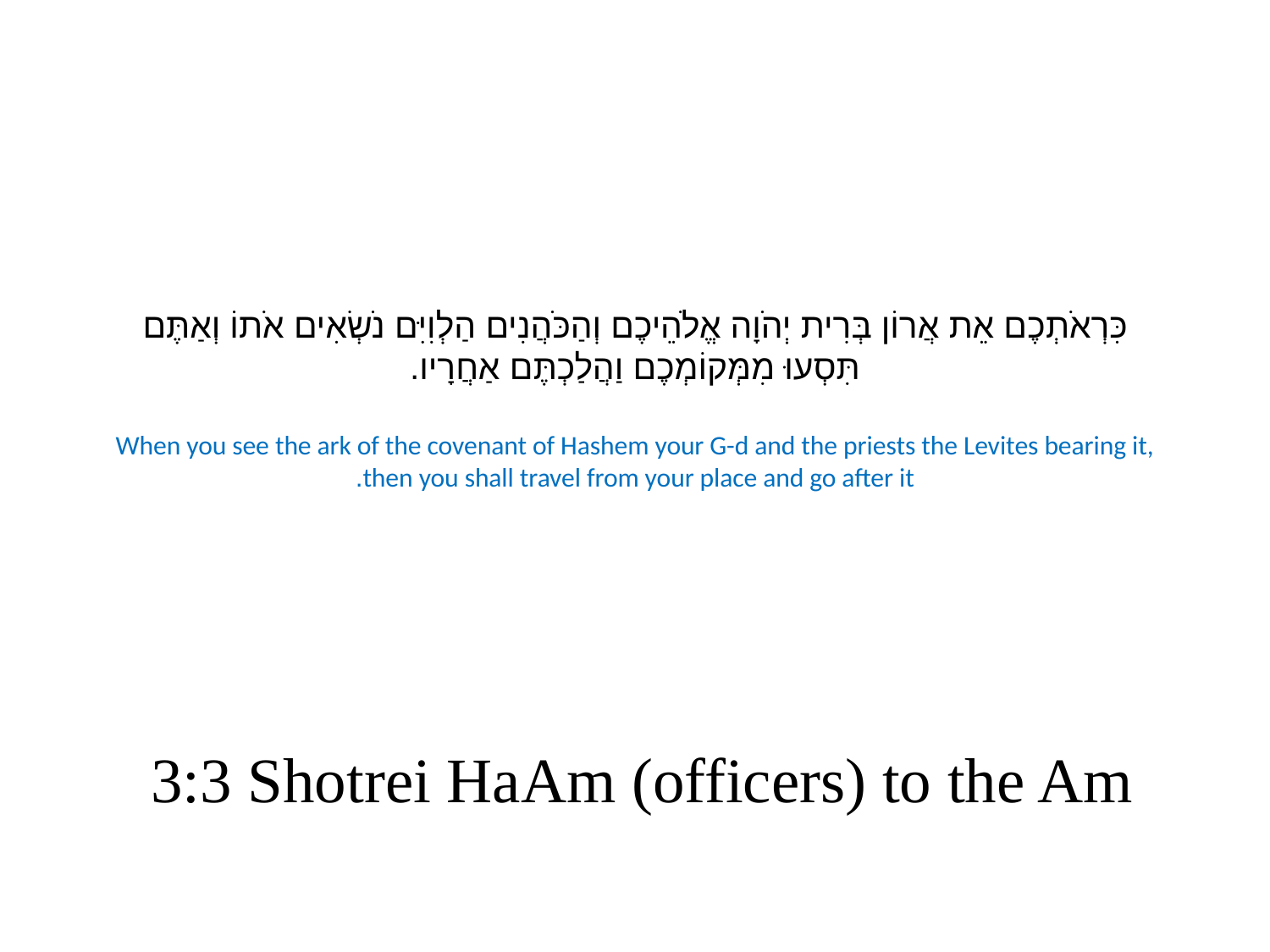

# כִּרְאֹתְכֶם אֵת אֲרוֹן בְּרִית יְהֹוָה אֱלֹהֵיכֶם וְהַכֹּהֲנִים הַלְוִיִּם נֹשְׂאִים אֹתוֹ וְאַתֶּם תִּסְעוּ מִמְּקוֹמְכֶם וַהֲלַכְתֶּם אַחֲרָיו. When you see the ark of the covenant of Hashem your G-d and the priests the Levites bearing it, then you shall travel from your place and go after it.
3:3 Shotrei HaAm (officers) to the Am